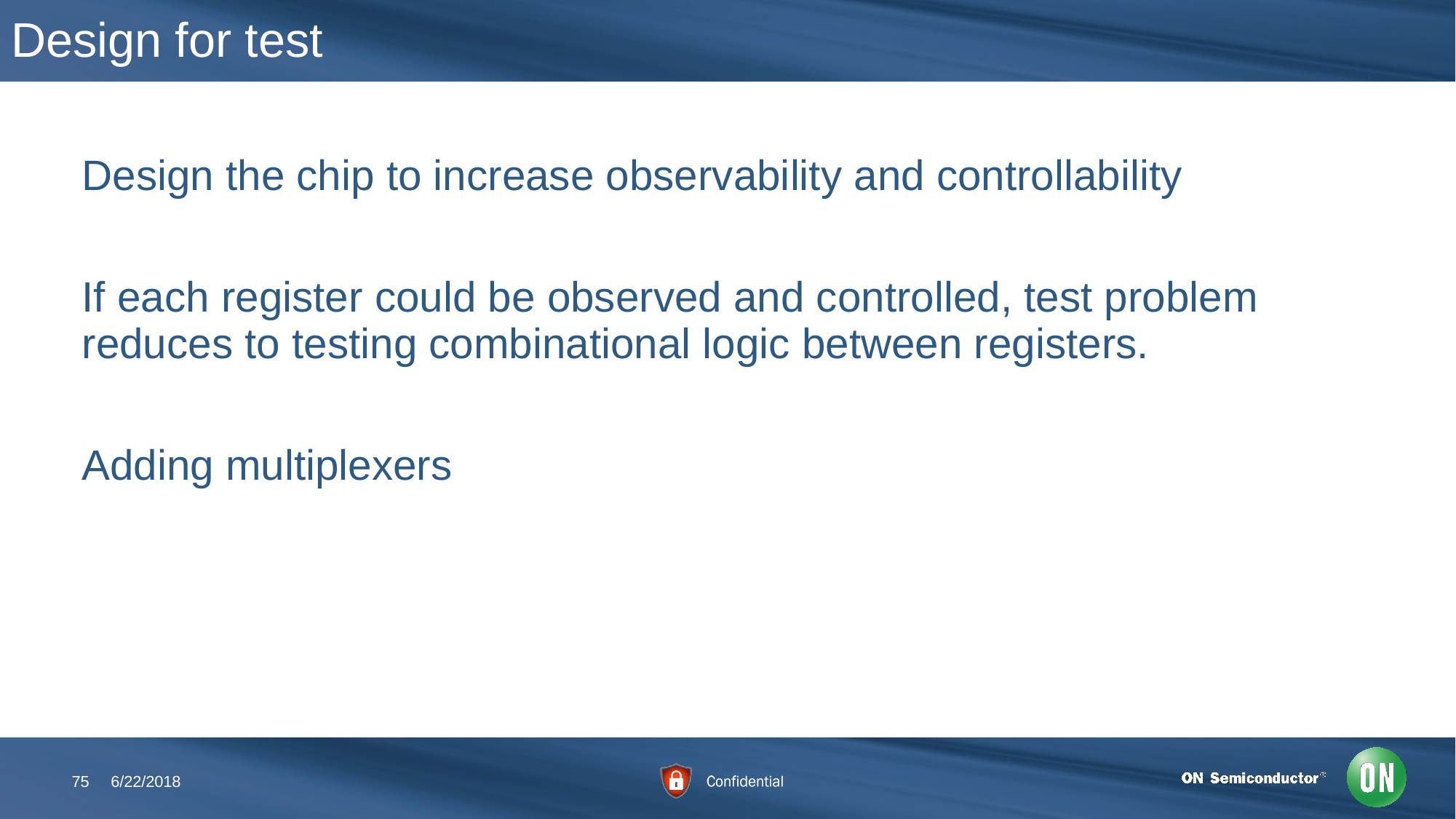

# Design for test
Design the chip to increase observability and controllability

If each register could be observed and controlled, test problem reduces to testing combinational logic between registers.

Adding multiplexers
75
6/22/2018